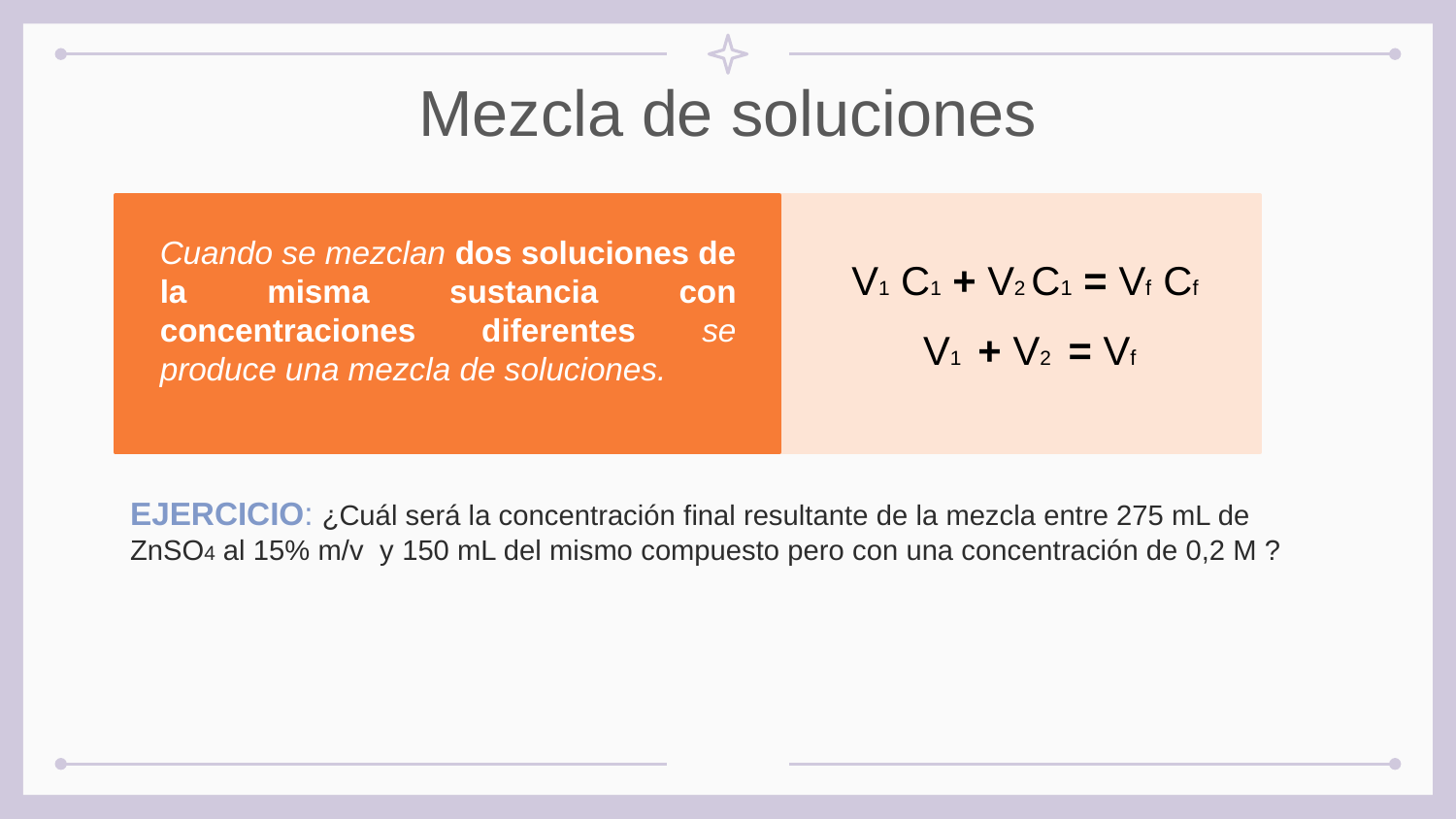

Mezcla de soluciones

Cuando se mezclan dos soluciones de la misma sustancia con concentraciones diferentes se produce una mezcla de soluciones.
V1  C1  + V2 C1  = Vf  Cf

V1   + V2   = Vf
EJERCICIO: ¿Cuál será la concentración final resultante de la mezcla entre 275 mL de ZnSO4 al 15% m/v  y 150 mL del mismo compuesto pero con una concentración de 0,2 M ?